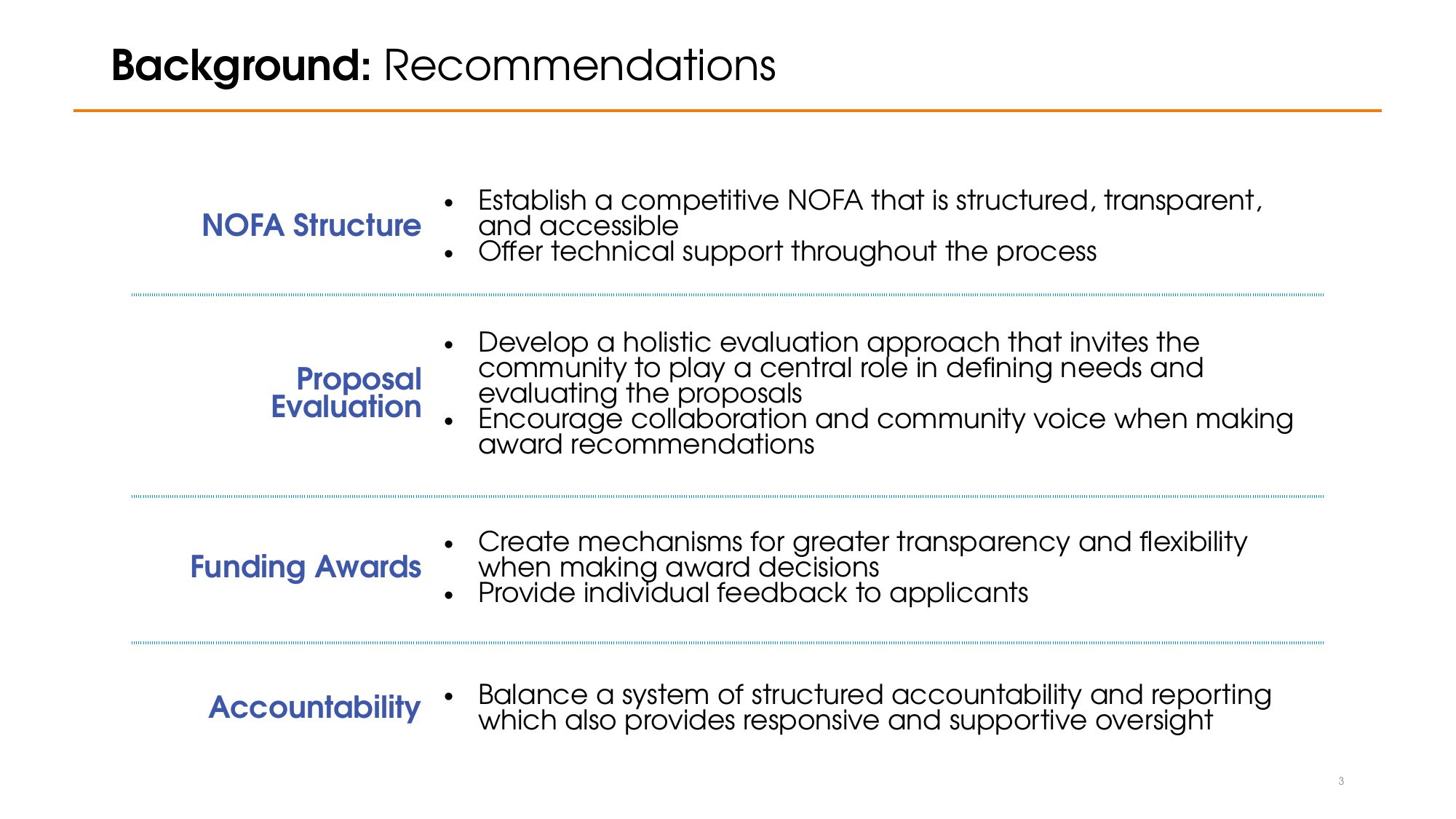

Background: Recommendations
| NOFA Structure | Establish a competitive NOFA that is structured, transparent, and accessible Offer technical support throughout the process |
| --- | --- |
| Proposal Evaluation | Develop a holistic evaluation approach that invites the community to play a central role in defining needs and evaluating the proposals Encourage collaboration and community voice when making award recommendations |
| Funding Awards | Create mechanisms for greater transparency and flexibility when making award decisions Provide individual feedback to applicants |
| Accountability | Balance a system of structured accountability and reporting which also provides responsive and supportive oversight |
3